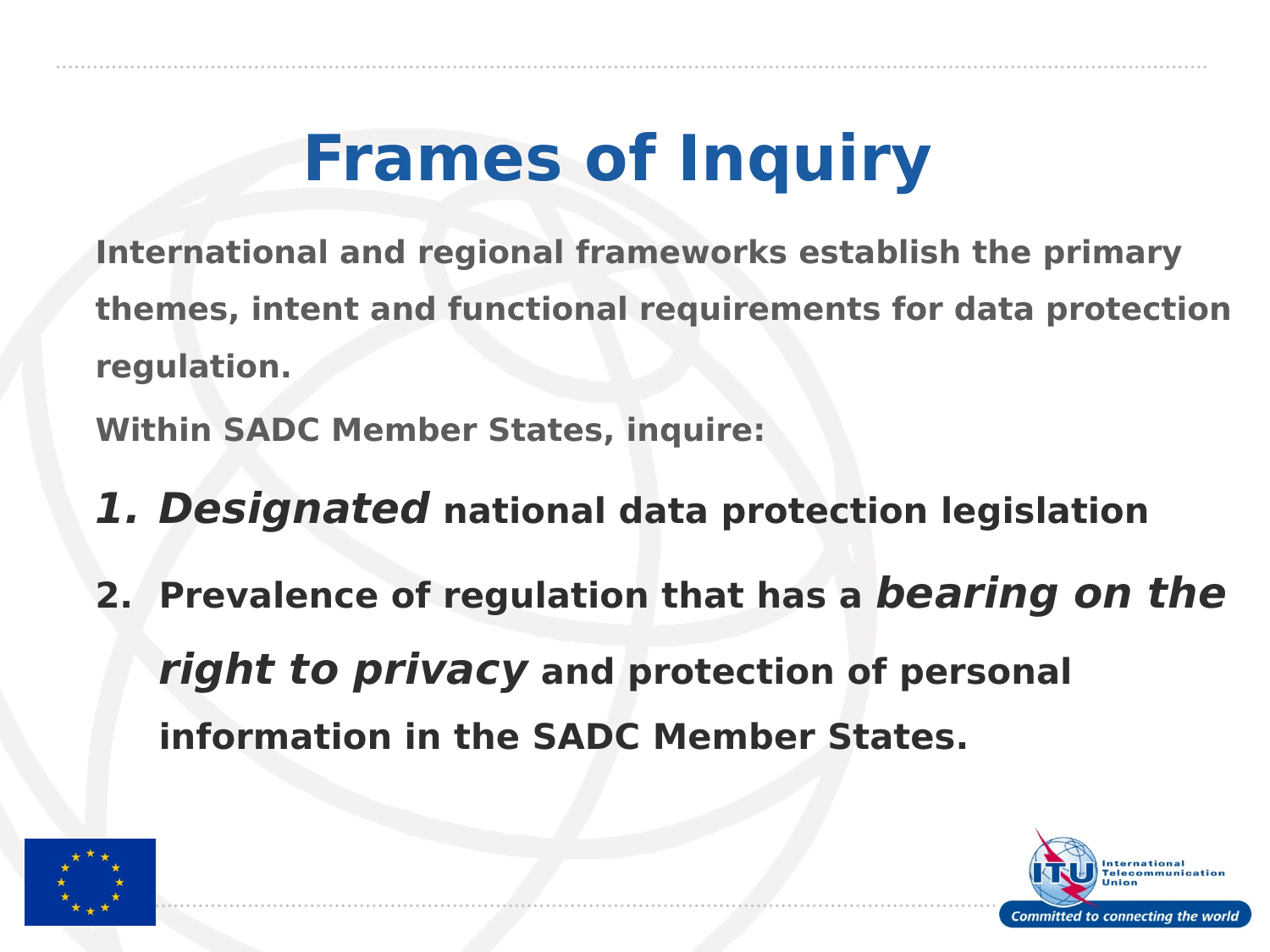

# Frames of Inquiry
International and regional frameworks establish the primary themes, intent and functional requirements for data protection regulation.
Within SADC Member States, inquire:
Designated national data protection legislation
Prevalence of regulation that has a bearing on the right to privacy and protection of personal information in the SADC Member States.